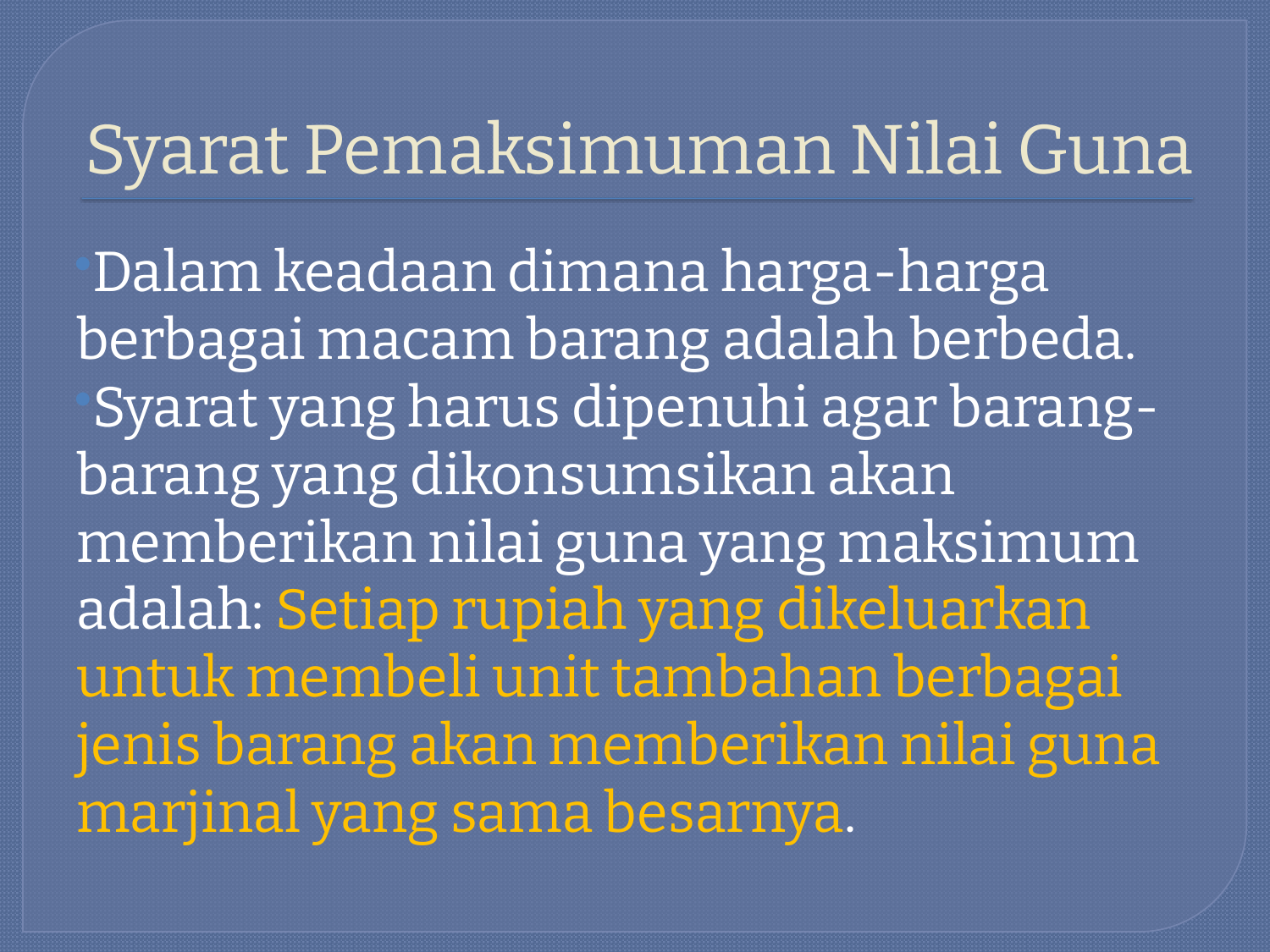

# Syarat Pemaksimuman Nilai Guna
Dalam keadaan dimana harga-harga berbagai macam barang adalah berbeda.
Syarat yang harus dipenuhi agar barang-barang yang dikonsumsikan akan memberikan nilai guna yang maksimum adalah: Setiap rupiah yang dikeluarkan untuk membeli unit tambahan berbagai jenis barang akan memberikan nilai guna marjinal yang sama besarnya.